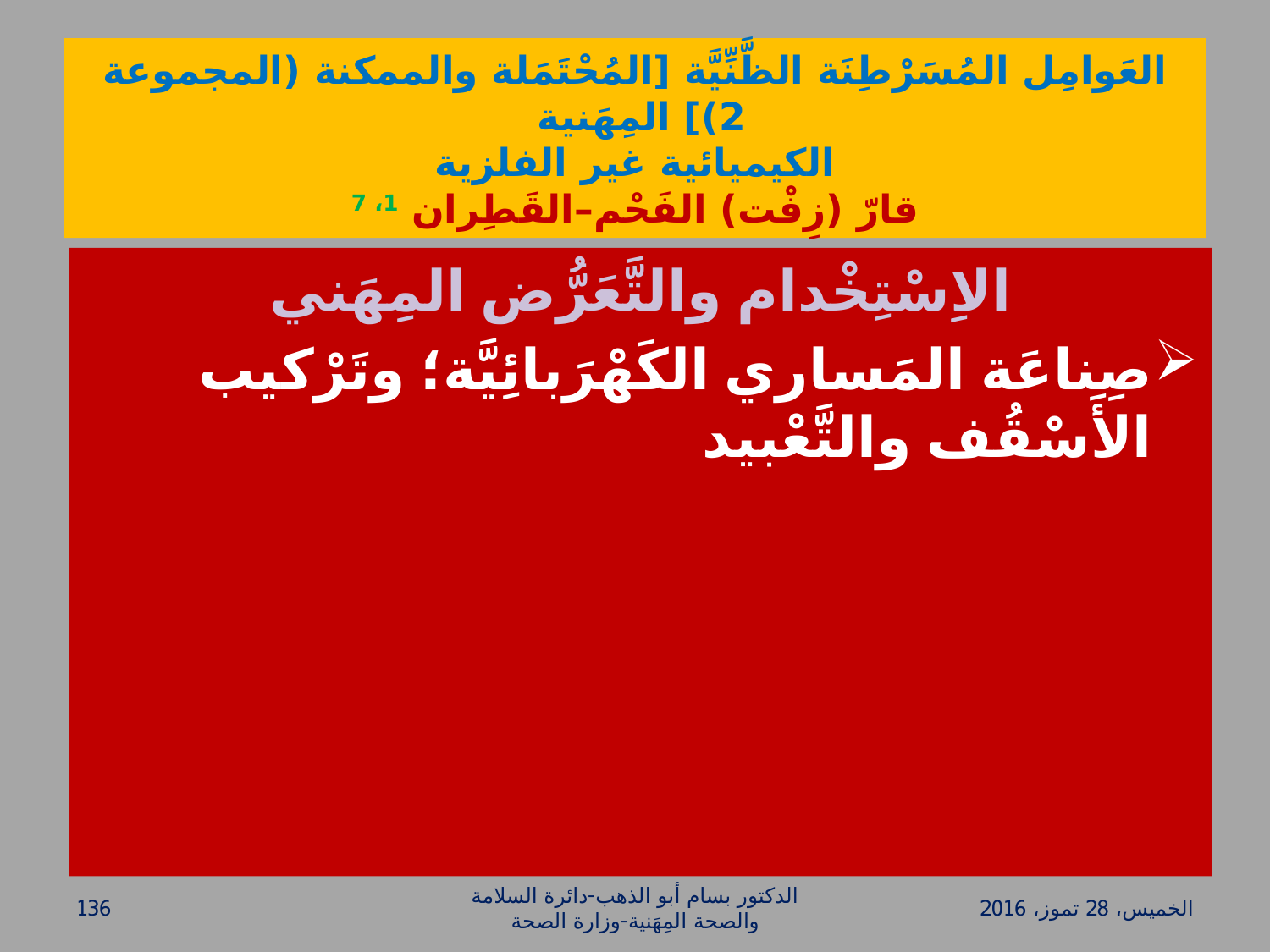

# العَوامِل المُسَرْطِنَة الظَّنِّيَّة [المُحْتَمَلة والممكنة (المجموعة 2)] المِهَنية الكيميائية غير الفلزية قارّ (زِفْت) الفَحْم–القَطِران 1، 7
الاِسْتِخْدام والتَّعَرُّض المِهَني
صِناعَة المَساري الكَهْرَبائِيَّة؛ وتَرْكيب الأَسْقُف والتَّعْبيد
136
الدكتور بسام أبو الذهب-دائرة السلامة والصحة المِهَنية-وزارة الصحة
الخميس، 28 تموز، 2016